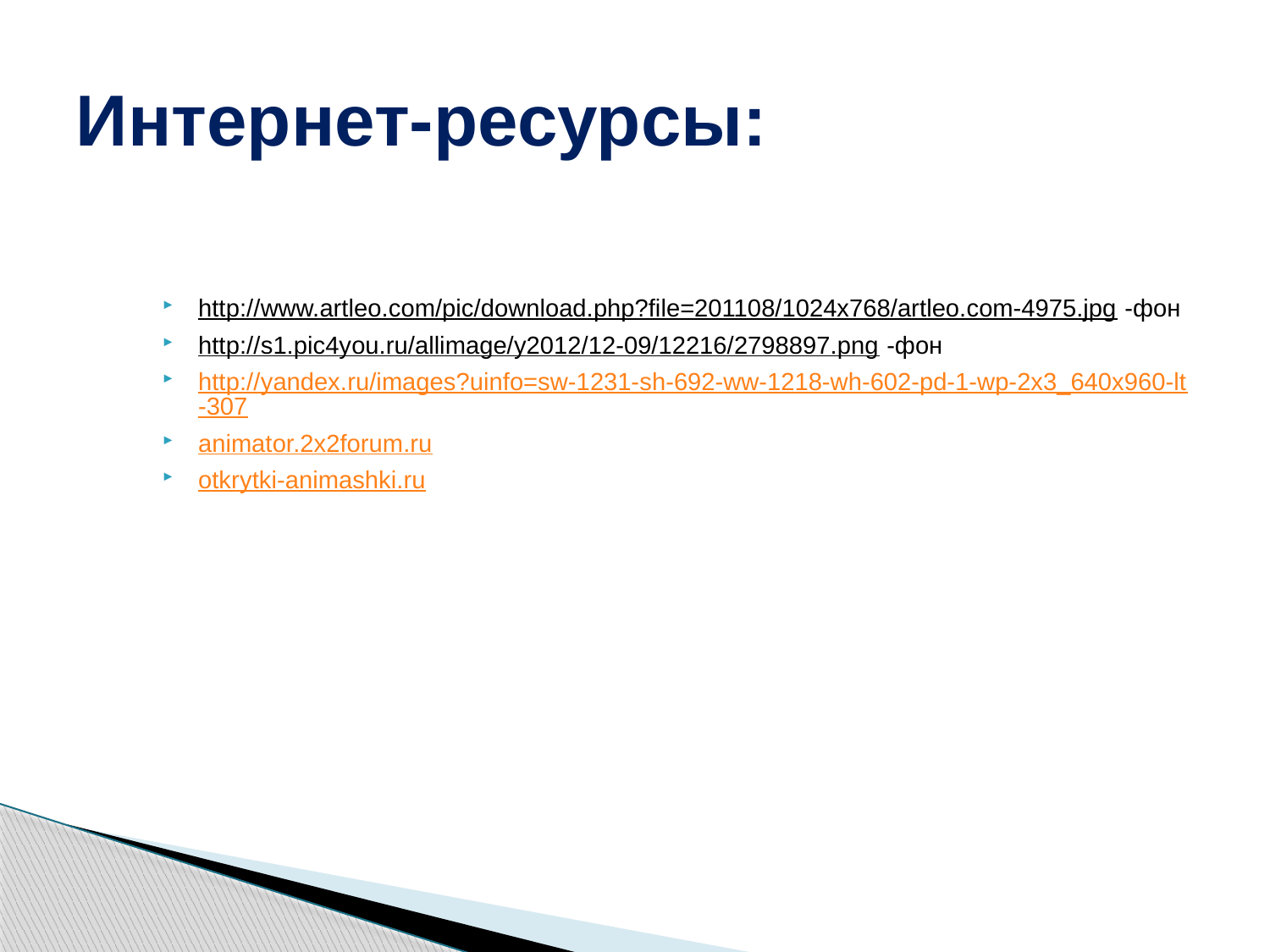

# Интернет-ресурсы:
http://www.artleo.com/pic/download.php?file=201108/1024x768/artleo.com-4975.jpg -фон
http://s1.pic4you.ru/allimage/y2012/12-09/12216/2798897.png -фон
http://yandex.ru/images?uinfo=sw-1231-sh-692-ww-1218-wh-602-pd-1-wp-2x3_640x960-lt-307
animator.2x2forum.ru
otkrytki-animashki.ru